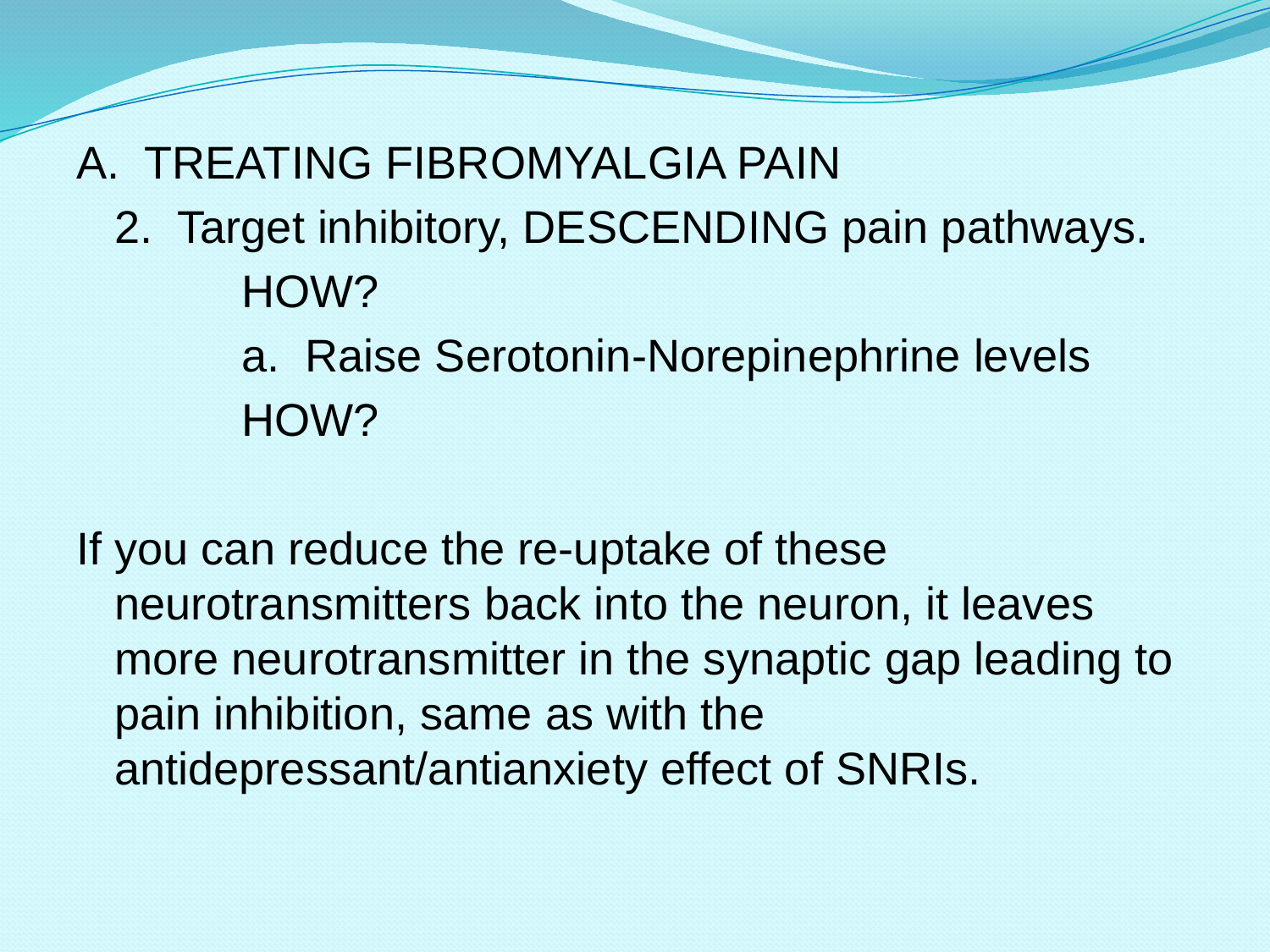

#
A.  TREATING FIBROMYALGIA PAIN
	2.  Target inhibitory, DESCENDING pain pathways.
		HOW?
		a.  Raise Serotonin-Norepinephrine levels
		HOW?

If you can reduce the re-uptake of these neurotransmitters back into the neuron, it leaves more neurotransmitter in the synaptic gap leading to pain inhibition, same as with the antidepressant/antianxiety effect of SNRIs.